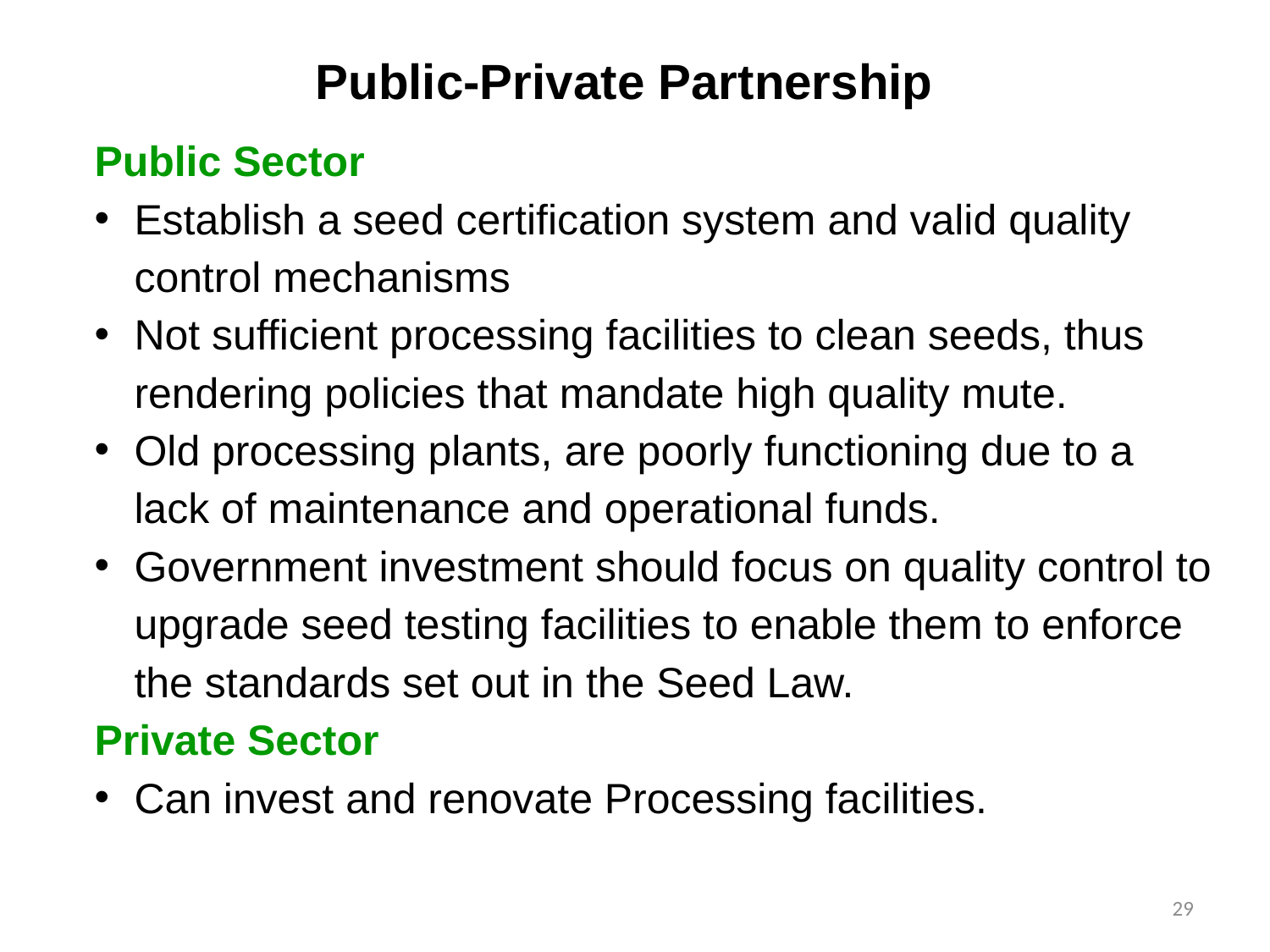

# Public-Private Partnership
Public Sector
Establish a seed certification system and valid quality control mechanisms
Not sufficient processing facilities to clean seeds, thus rendering policies that mandate high quality mute.
Old processing plants, are poorly functioning due to a lack of maintenance and operational funds.
Government investment should focus on quality control to upgrade seed testing facilities to enable them to enforce the standards set out in the Seed Law.
Private Sector
Can invest and renovate Processing facilities.
29